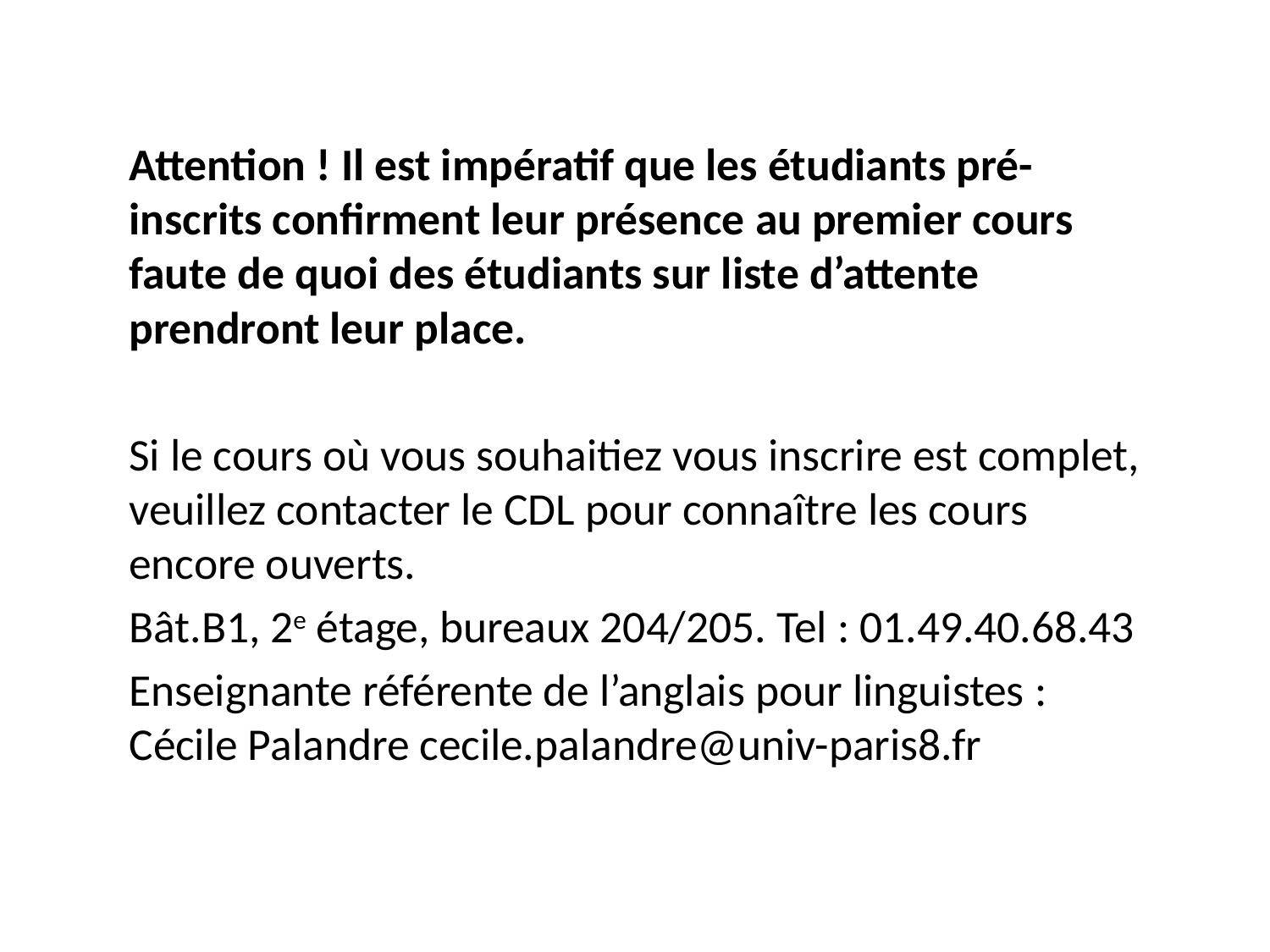

Attention ! Il est impératif que les étudiants pré-inscrits confirment leur présence au premier cours faute de quoi des étudiants sur liste d’attente prendront leur place.

Si le cours où vous souhaitiez vous inscrire est complet, veuillez contacter le CDL pour connaître les cours encore ouverts.
Bât.B1, 2e étage, bureaux 204/205. Tel : 01.49.40.68.43
Enseignante référente de l’anglais pour linguistes : Cécile Palandre cecile.palandre@univ-paris8.fr